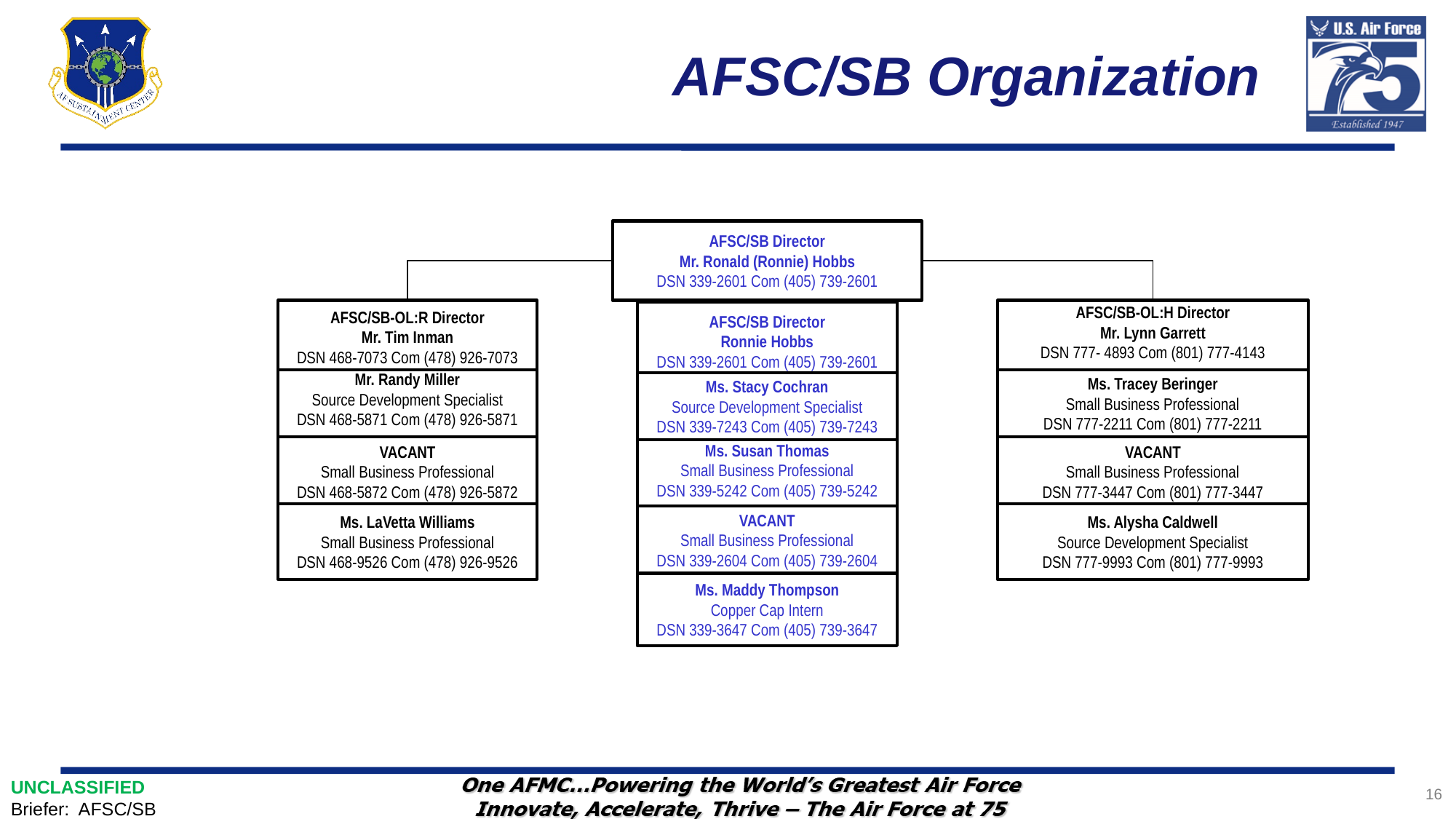

# AFSC/SB Organization
AFSC/SB Director
Mr. Ronald (Ronnie) Hobbs
DSN 339-2601 Com (405) 739-2601

AFSC/SB-OL:R Director
Mr. Tim Inman
DSN 468-7073 Com (478) 926-7073

AFSC/SB-OL:H Director
Mr. Lynn Garrett
DSN 777- 4893 Com (801) 777-4143

AFSC/SB Director
Ronnie Hobbs
DSN 339-2601 Com (405) 739-2601

Mr. Randy Miller
Source Development Specialist
DSN 468-5871 Com (478) 926-5871

Ms. Tracey Beringer
Small Business Professional
DSN 777-2211 Com (801) 777-2211

Ms. Stacy Cochran
Source Development Specialist
DSN 339-7243 Com (405) 739-7243

VACANT
Small Business Professional
DSN 468-5872 Com (478) 926-5872
VACANT
Small Business Professional
DSN 777-3447 Com (801) 777-3447

Ms. Susan Thomas
Small Business Professional
DSN 339-5242 Com (405) 739-5242

Ms. Alysha Caldwell
Source Development Specialist
DSN 777-9993 Com (801) 777-9993
Ms. LaVetta Williams
Small Business Professional
DSN 468-9526 Com (478) 926-9526

VACANT
Small Business Professional
DSN 339-2604 Com (405) 739-2604

Ms. Maddy Thompson
Copper Cap Intern
DSN 339-3647 Com (405) 739-3647

UNCLASSIFIED
Briefer:  AFSC/SB
16